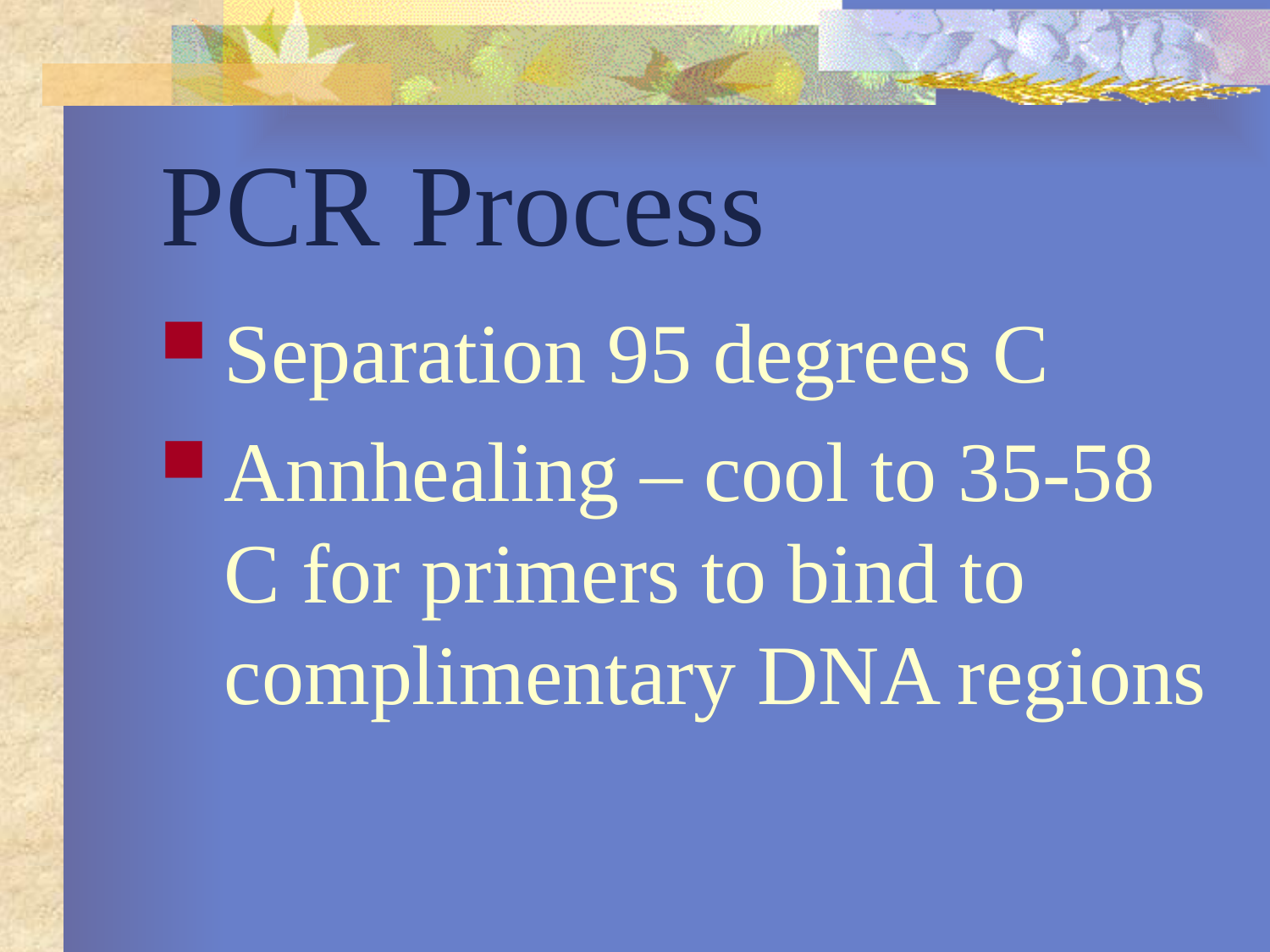

# PCR Process
Separation 95 degrees C
Annhealing – cool to 35-58 C for primers to bind to complimentary DNA regions